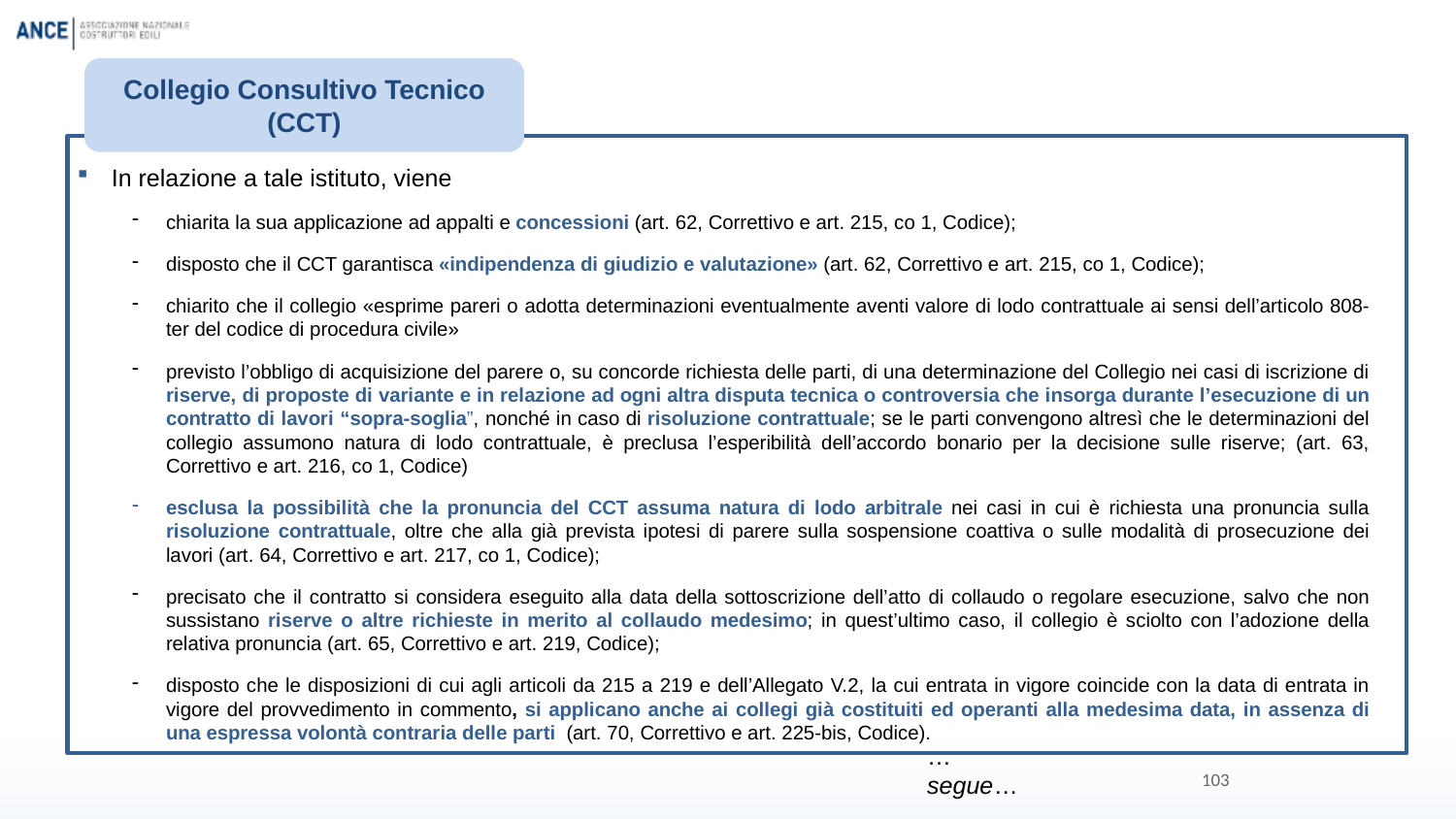

Collegio Consultivo Tecnico (CCT)

In relazione a tale istituto, viene
chiarita la sua applicazione ad appalti e concessioni (art. 62, Correttivo e art. 215, co 1, Codice);
disposto che il CCT garantisca «indipendenza di giudizio e valutazione» (art. 62, Correttivo e art. 215, co 1, Codice);
chiarito che il collegio «esprime pareri o adotta determinazioni eventualmente aventi valore di lodo contrattuale ai sensi dell’articolo 808-ter del codice di procedura civile»
previsto l’obbligo di acquisizione del parere o, su concorde richiesta delle parti, di una determinazione del Collegio nei casi di iscrizione di riserve, di proposte di variante e in relazione ad ogni altra disputa tecnica o controversia che insorga durante l’esecuzione di un contratto di lavori “sopra-soglia”, nonché in caso di risoluzione contrattuale; se le parti convengono altresì che le determinazioni del collegio assumono natura di lodo contrattuale, è preclusa l’esperibilità dell’accordo bonario per la decisione sulle riserve; (art. 63, Correttivo e art. 216, co 1, Codice)
esclusa la possibilità che la pronuncia del CCT assuma natura di lodo arbitrale nei casi in cui è richiesta una pronuncia sulla risoluzione contrattuale, oltre che alla già prevista ipotesi di parere sulla sospensione coattiva o sulle modalità di prosecuzione dei lavori (art. 64, Correttivo e art. 217, co 1, Codice);
precisato che il contratto si considera eseguito alla data della sottoscrizione dell’atto di collaudo o regolare esecuzione, salvo che non sussistano riserve o altre richieste in merito al collaudo medesimo; in quest’ultimo caso, il collegio è sciolto con l’adozione della relativa pronuncia (art. 65, Correttivo e art. 219, Codice);
disposto che le disposizioni di cui agli articoli da 215 a 219 e dell’Allegato V.2, la cui entrata in vigore coincide con la data di entrata in vigore del provvedimento in commento, si applicano anche ai collegi già costituiti ed operanti alla medesima data, in assenza di una espressa volontà contraria delle parti  (art. 70, Correttivo e art. 225-bis, Codice).
…segue…
103